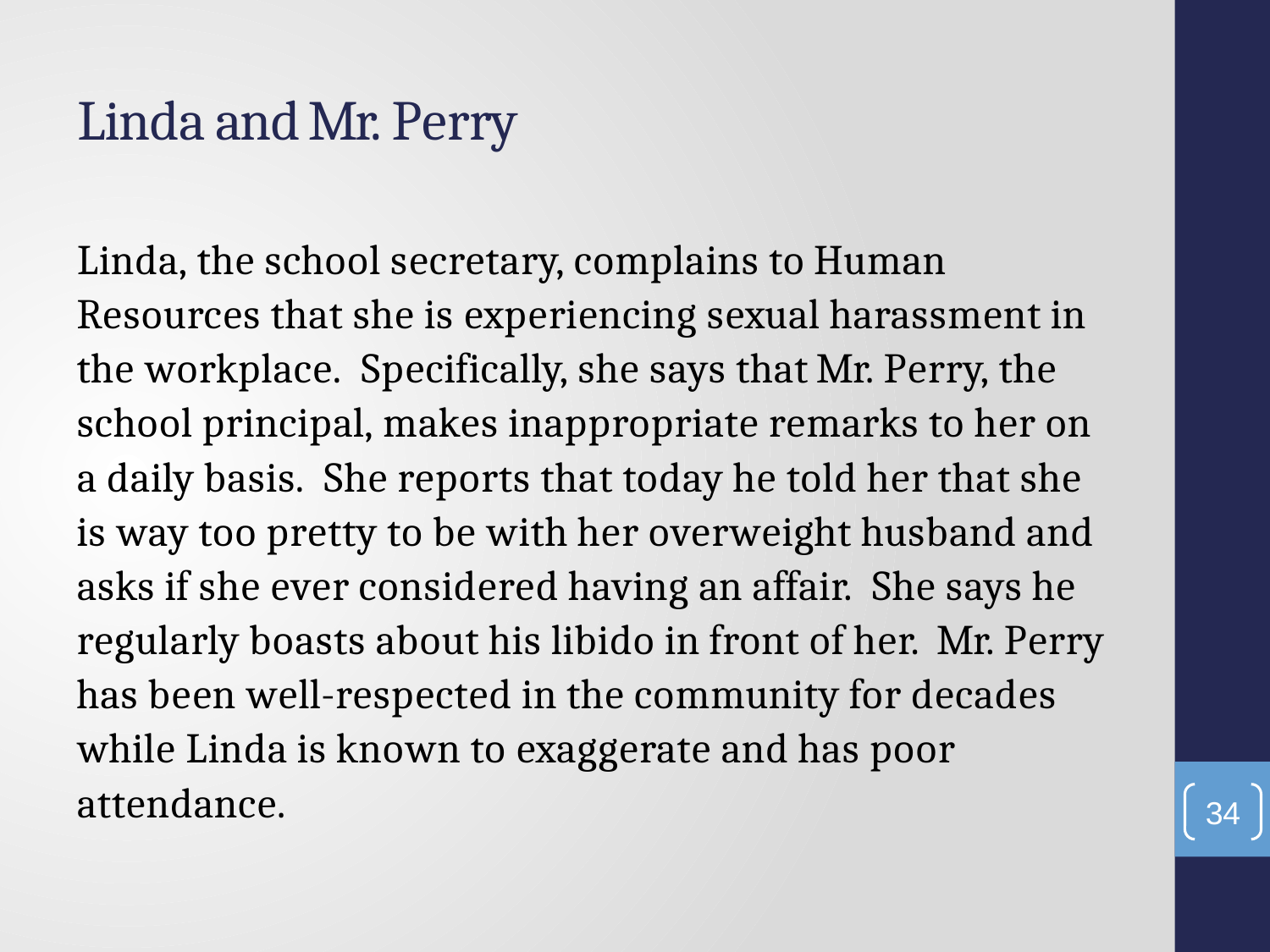

# Linda and Mr. Perry
Linda, the school secretary, complains to Human Resources that she is experiencing sexual harassment in the workplace.  Specifically, she says that Mr. Perry, the school principal, makes inappropriate remarks to her on a daily basis.  She reports that today he told her that she is way too pretty to be with her overweight husband and asks if she ever considered having an affair.  She says he regularly boasts about his libido in front of her.  Mr. Perry has been well-respected in the community for decades while Linda is known to exaggerate and has poor attendance.
34